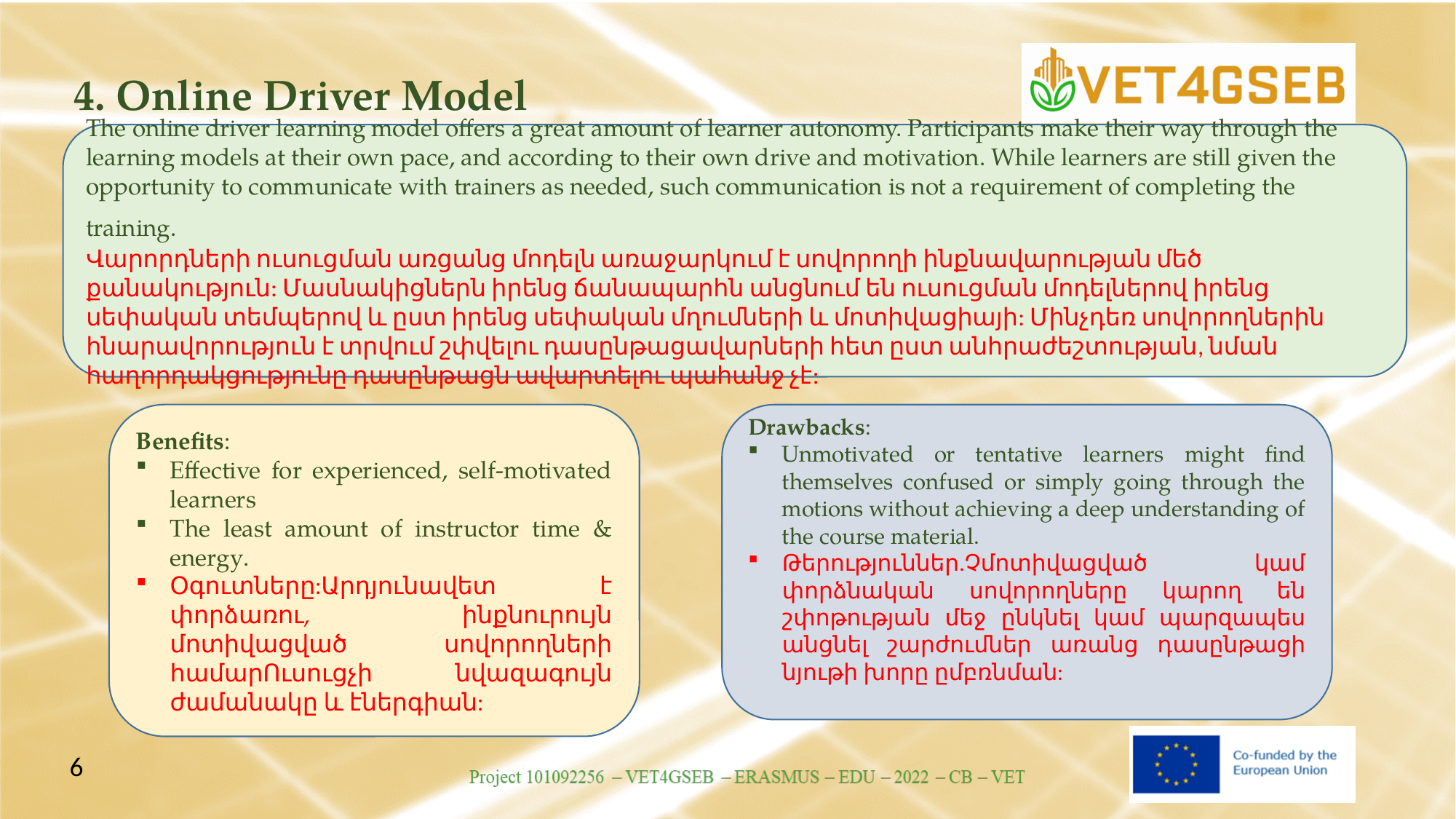

4. Online Driver Model
The online driver learning model offers a great amount of learner autonomy. Participants make their way through the learning models at their own pace, and according to their own drive and motivation. While learners are still given the opportunity to communicate with trainers as needed, such communication is not a requirement of completing the training.
Վարորդների ուսուցման առցանց մոդելն առաջարկում է սովորողի ինքնավարության մեծ քանակություն: Մասնակիցներն իրենց ճանապարհն անցնում են ուսուցման մոդելներով իրենց սեփական տեմպերով և ըստ իրենց սեփական մղումների և մոտիվացիայի: Մինչդեռ սովորողներին հնարավորություն է տրվում շփվելու դասընթացավարների հետ ըստ անհրաժեշտության, նման հաղորդակցությունը դասընթացն ավարտելու պահանջ չէ:
Benefits:
Effective for experienced, self-motivated learners
The least amount of instructor time & energy.
Օգուտները:Արդյունավետ է փորձառու, ինքնուրույն մոտիվացված սովորողների համարՈւսուցչի նվազագույն ժամանակը և էներգիան:
Drawbacks:
Unmotivated or tentative learners might find themselves confused or simply going through the motions without achieving a deep understanding of the course material.
Թերություններ.Չմոտիվացված կամ փորձնական սովորողները կարող են շփոթության մեջ ընկնել կամ պարզապես անցնել շարժումներ առանց դասընթացի նյութի խորը ըմբռնման: